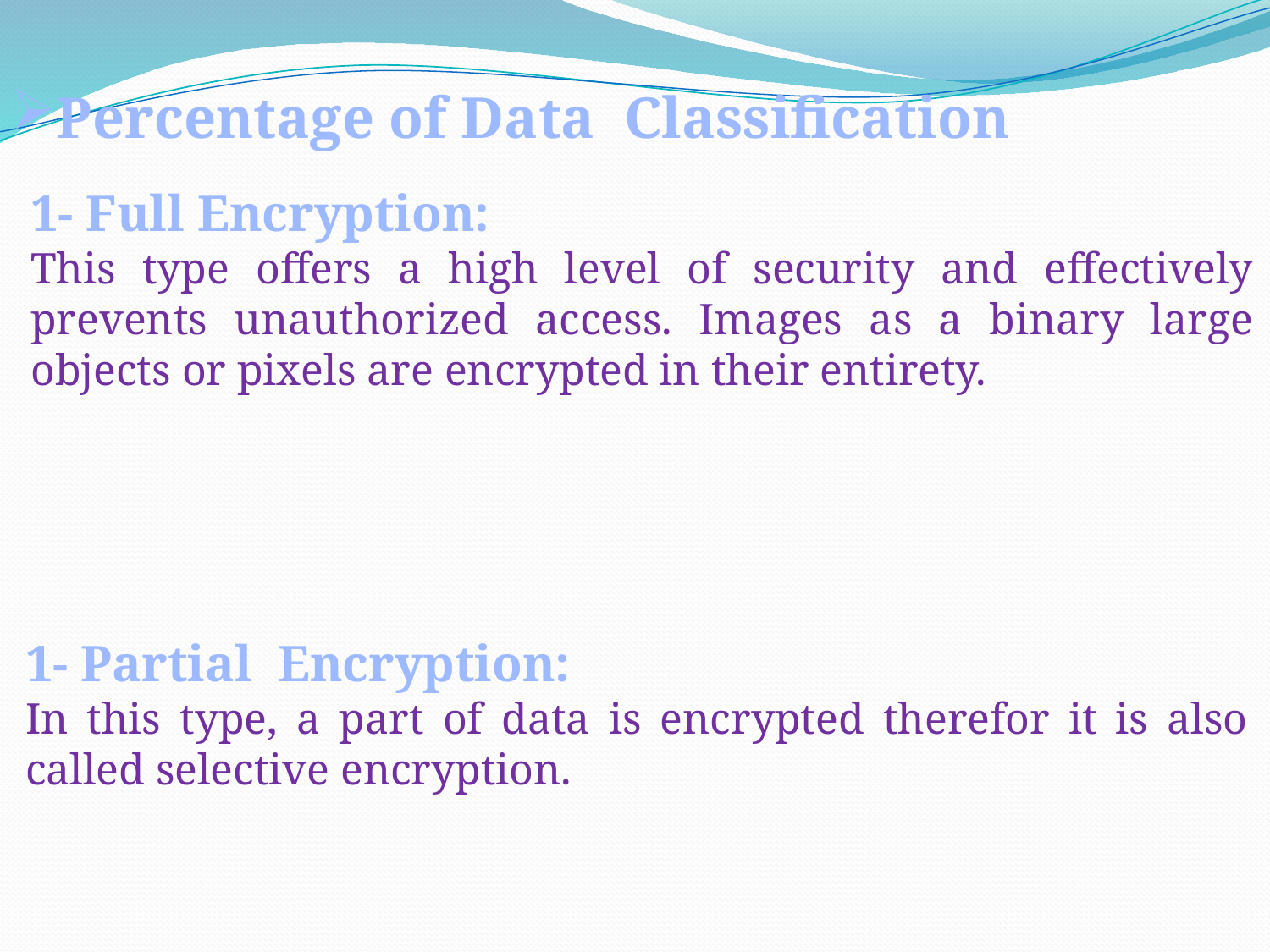

Percentage of Data  Classification
1- Full Encryption:
This type offers a high level of security and effectively prevents unauthorized access. Images as a binary large objects or pixels are encrypted in their entirety.
1- Partial  Encryption:
In this type, a part of data is encrypted therefor it is also called selective encryption.